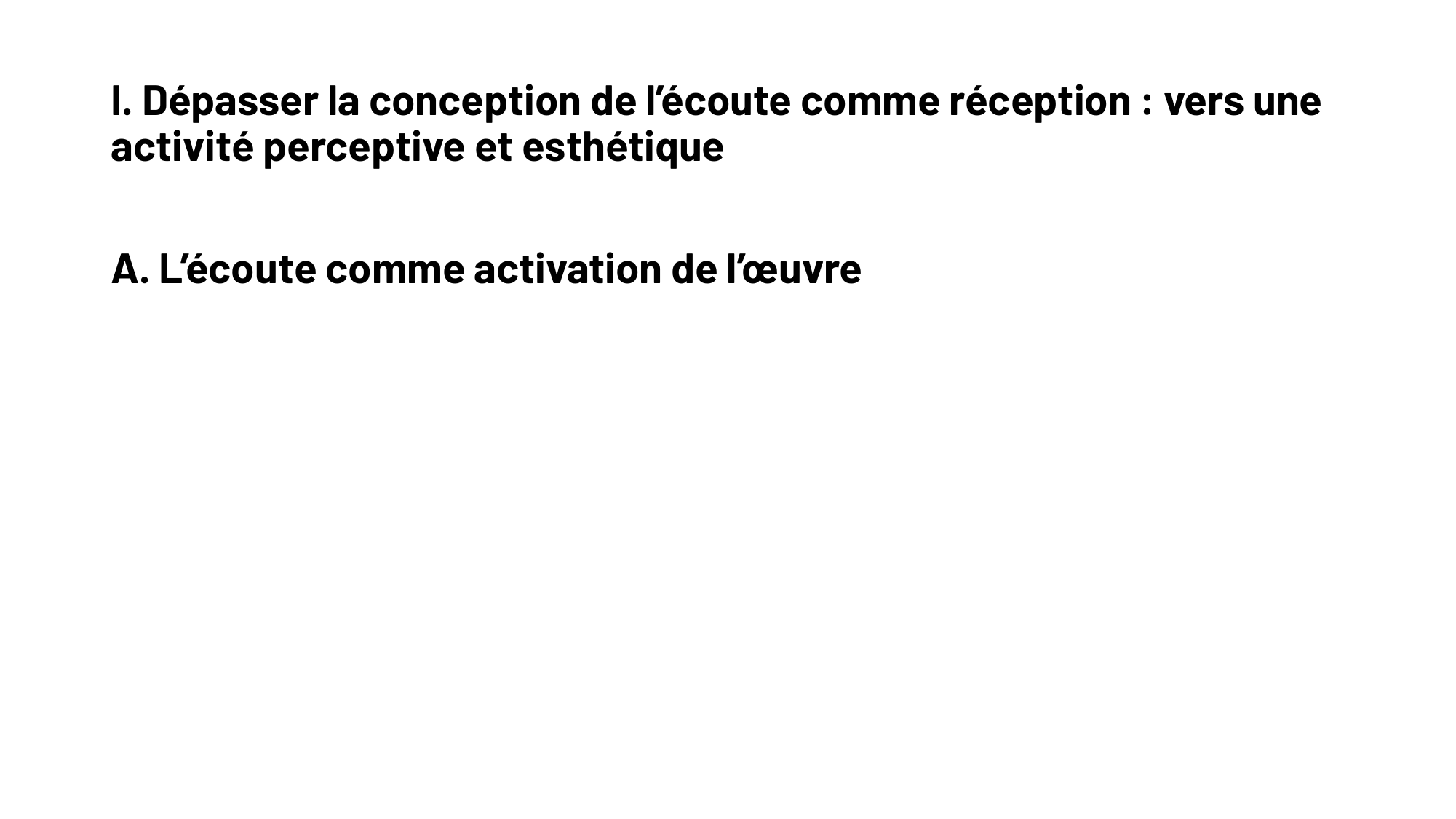

I. Dépasser la conception de l’écoute comme réception : vers une activité perceptive et esthétique

A. L’écoute comme activation de l’œuvre